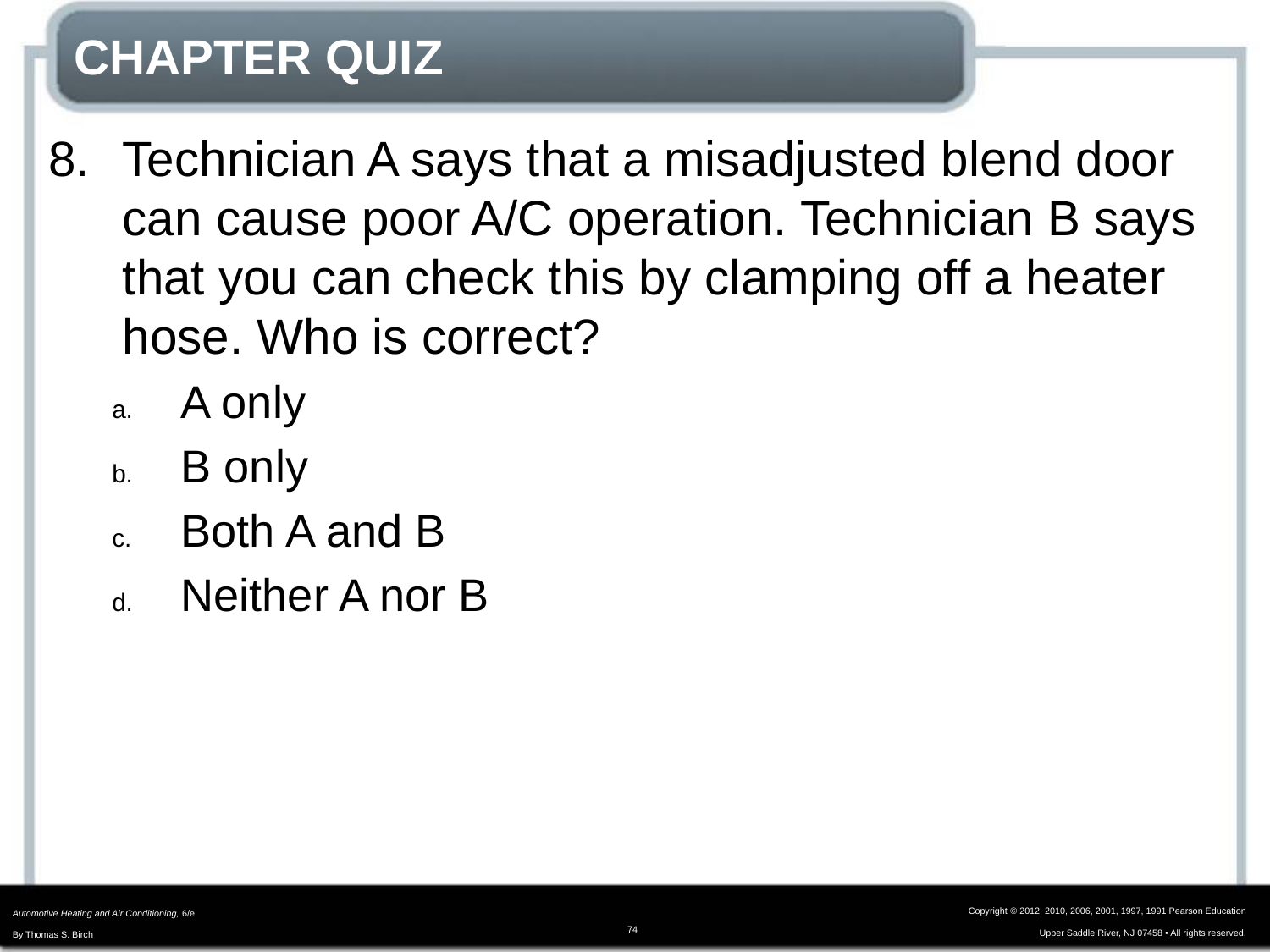

# CHAPTER QUIZ
8.	Technician A says that a misadjusted blend door can cause poor A/C operation. Technician B says that you can check this by clamping off a heater hose. Who is correct?
A only
B only
Both A and B
Neither A nor B